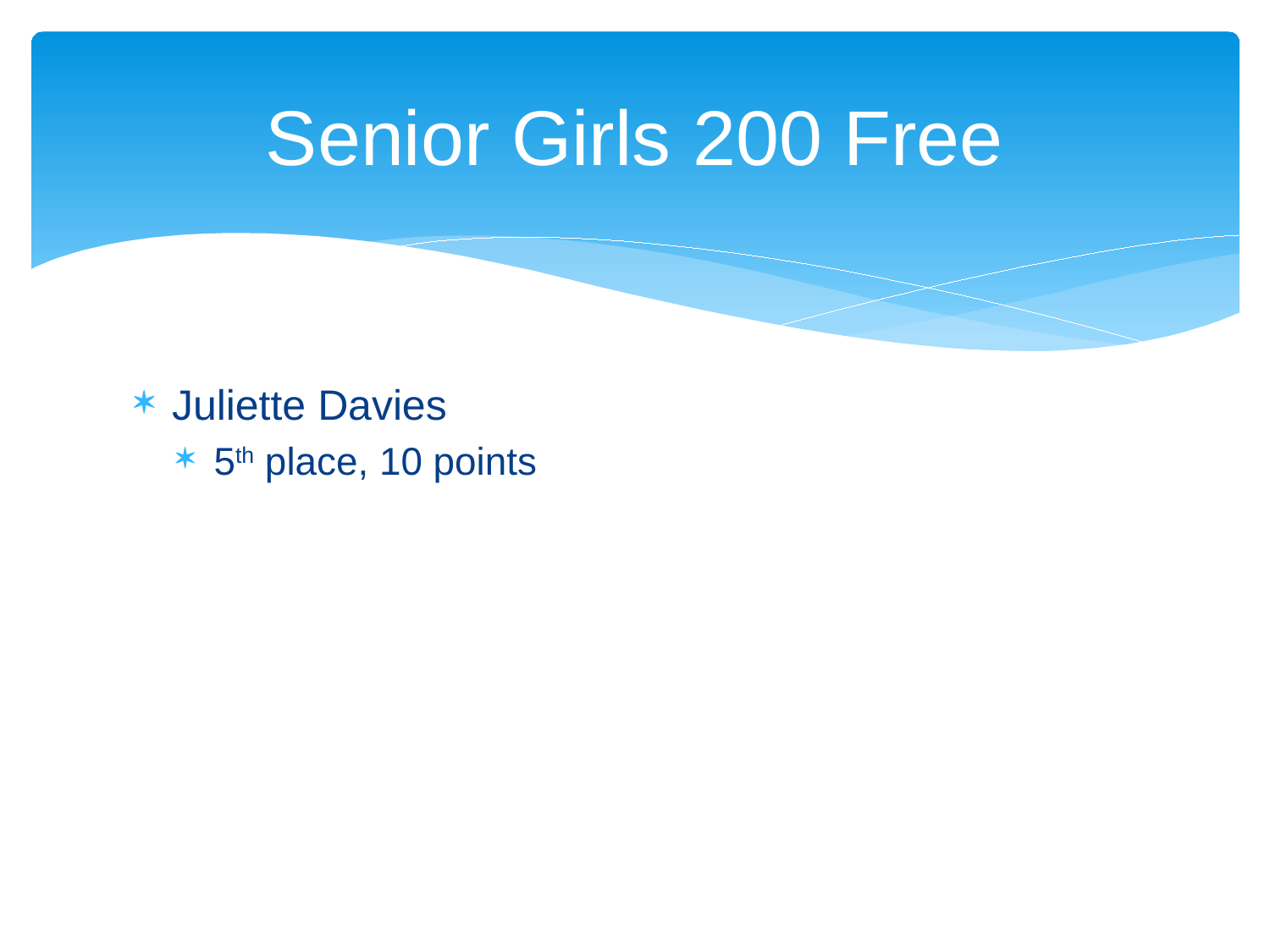

# Senior Girls 200 Free
Juliette Davies
5th place, 10 points